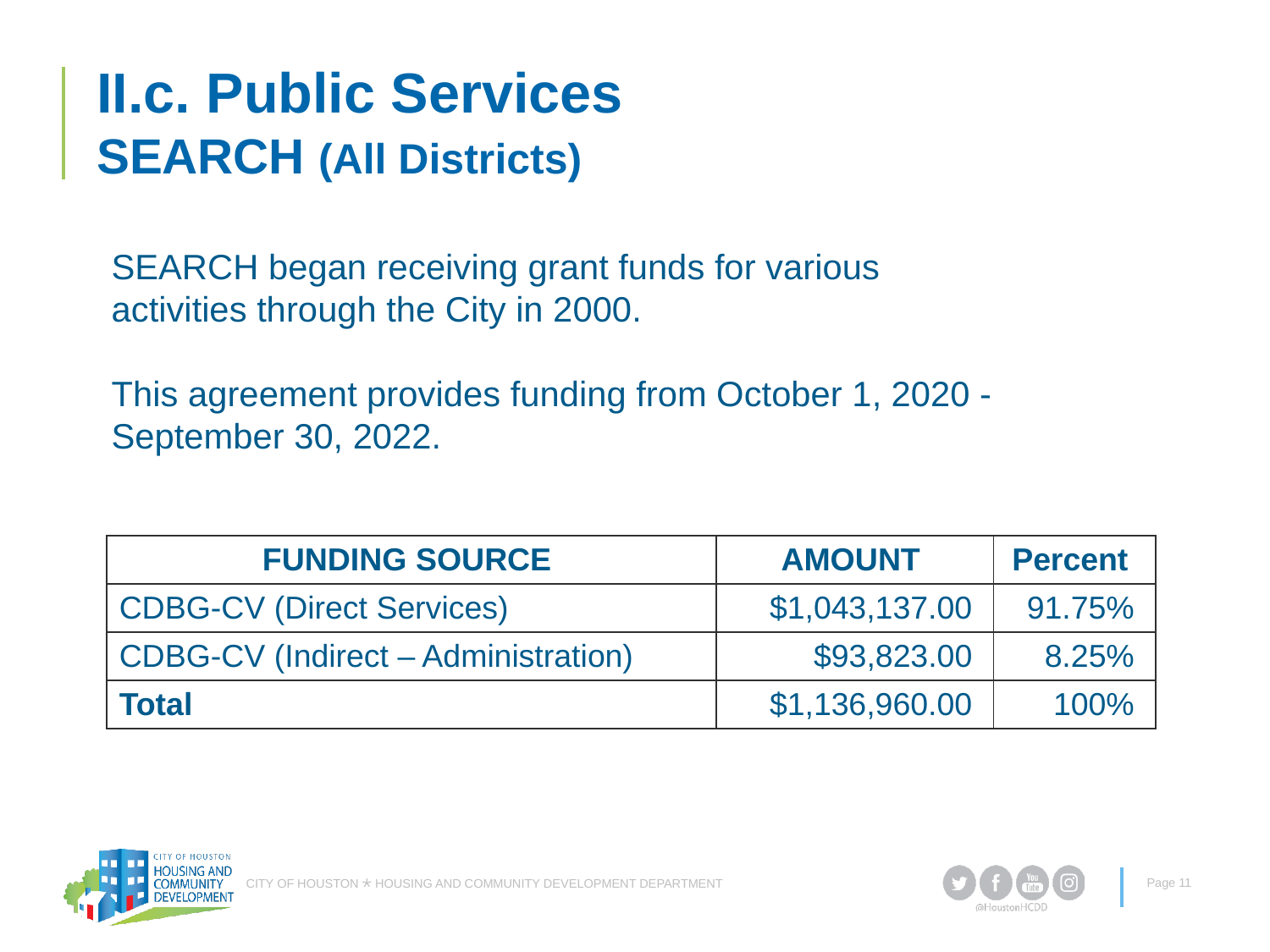

# II.c. Public Services SEARCH (All Districts)

SEARCH began receiving grant funds for various activities through the City in 2000.

This agreement provides funding from October 1, 2020 -September 30, 2022.
| FUNDING SOURCE | AMOUNT | Percent |
| --- | --- | --- |
| CDBG-CV (Direct Services) | $1,043,137.00 | 91.75% |
| CDBG-CV (Indirect – Administration) | $93,823.00 | 8.25% |
| Total | $1,136,960.00 | 100% |